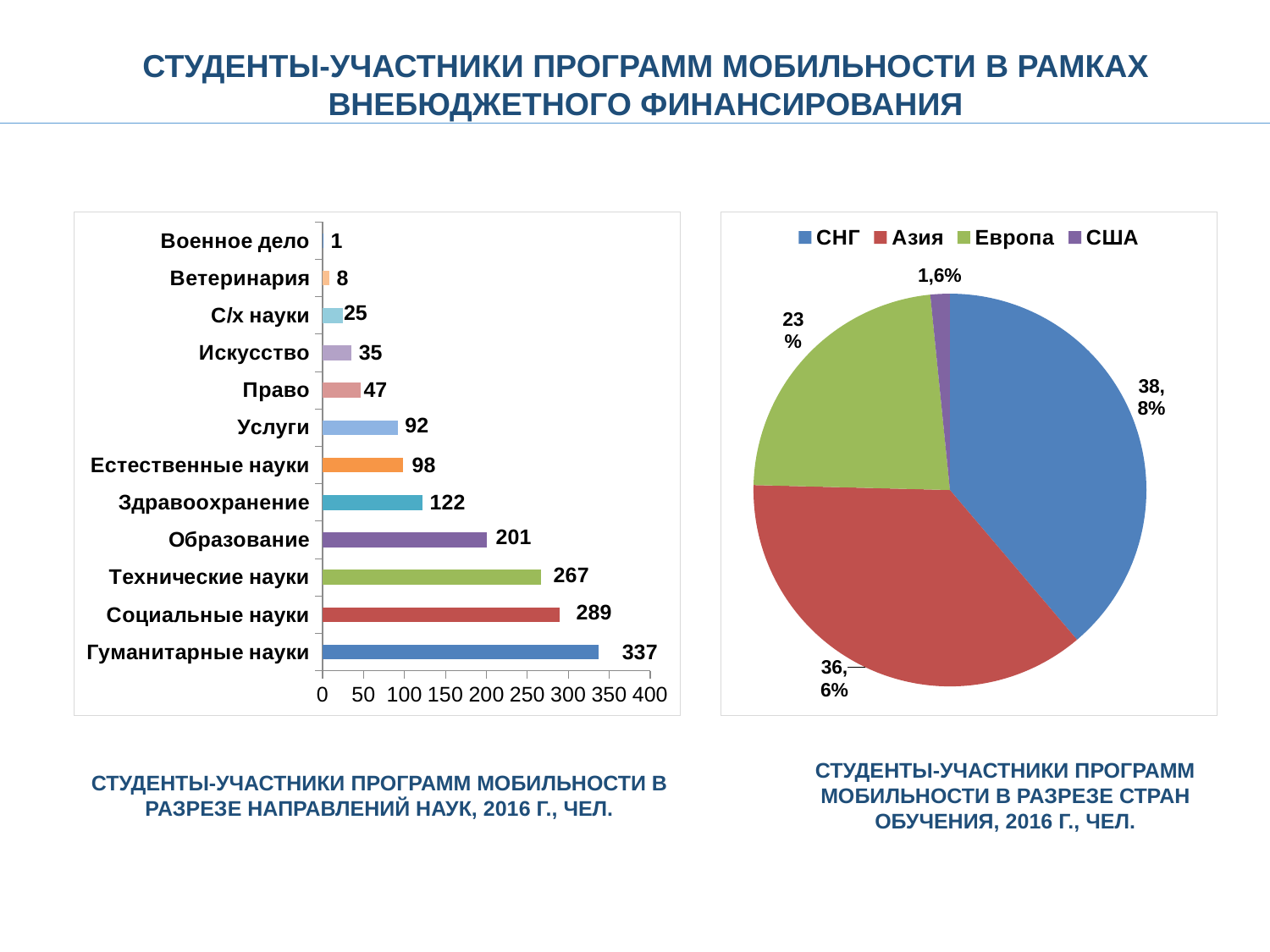

СТУДЕНТЫ-УЧАСТНИКИ ПРОГРАММ МОБИЛЬНОСТИ В РАМКАХ ВНЕБЮДЖЕТНОГО ФИНАНСИРОВАНИЯ

### Chart

| Category |  |
|---|---|
| Гуманитарные науки | 337.0 |
| Социальные науки | 289.0 |
| Технические науки | 267.0 |
| Образование | 201.0 |
| Здравоохранение | 122.0 |
| Естественные науки | 98.0 |
| Услуги | 92.0 |
| Право | 47.0 |
| Искусство | 35.0 |
| С/х науки | 25.0 |
| Ветеринария | 8.0 |
| Военное дело | 1.0 |

### Chart

| Category |  |
|---|---|
| СНГ | 38.8 |
| Азия | 36.6 |
| Европа | 23.0 |
| США | 1.6 |
СТУДЕНТЫ-УЧАСТНИКИ ПРОГРАММ МОБИЛЬНОСТИ В РАЗРЕЗЕ СТРАН ОБУЧЕНИЯ, 2016 Г., ЧЕЛ.
СТУДЕНТЫ-УЧАСТНИКИ ПРОГРАММ МОБИЛЬНОСТИ В РАЗРЕЗЕ НАПРАВЛЕНИЙ НАУК, 2016 Г., ЧЕЛ.